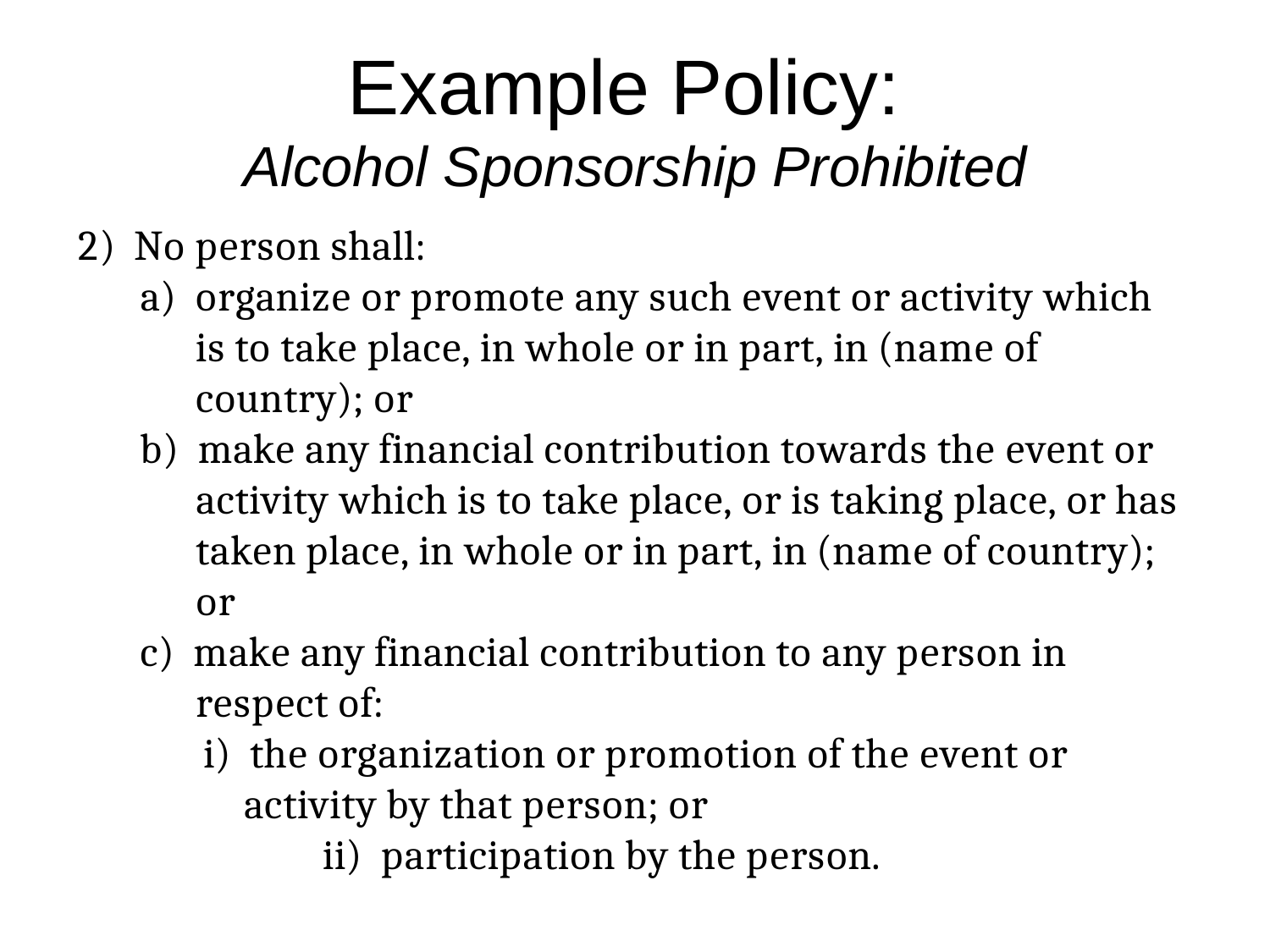

Example Policy:
Alcohol Sponsorship Prohibited
2)  No person shall:
a)  organize or promote any such event or activity which is to take place, in whole or in part, in (name of country); or
b)  make any financial contribution towards the event or activity which is to take place, or is taking place, or has taken place, in whole or in part, in (name of country); or
c)  make any financial contribution to any person in respect of:
i)  the organization or promotion of the event or activity by that person; or
		ii)  participation by the person.